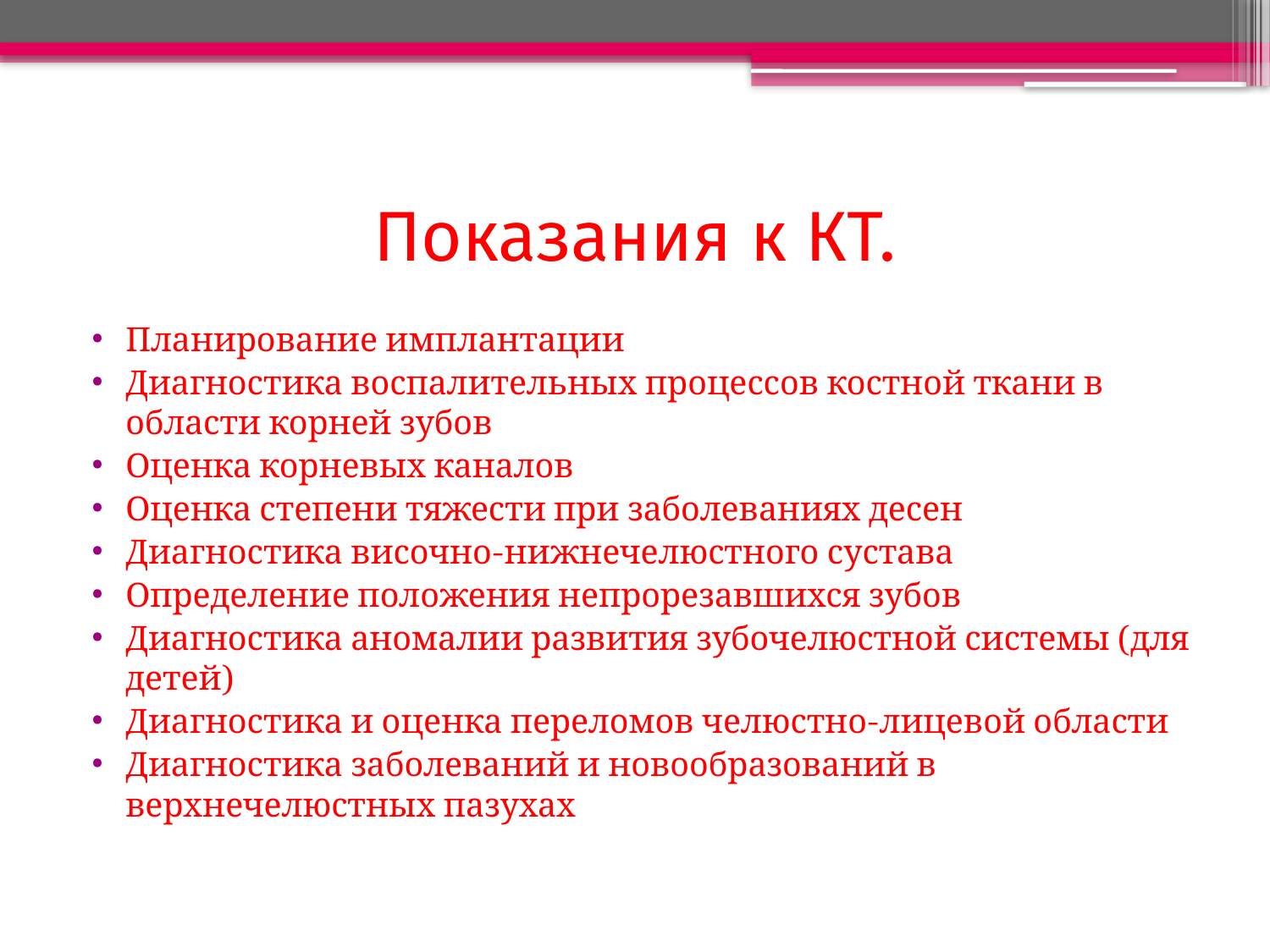

# Показания к КТ.
Планирование имплантации
Диагностика воспалительных процессов костной ткани в области корней зубов
Оценка корневых каналов
Оценка степени тяжести при заболеваниях десен
Диагностика височно-нижнечелюстного сустава
Определение положения непрорезавшихся зубов
Диагностика аномалии развития зубочелюстной системы (для детей)
Диагностика и оценка переломов челюстно-лицевой области
Диагностика заболеваний и новообразований в верхнечелюстных пазухах